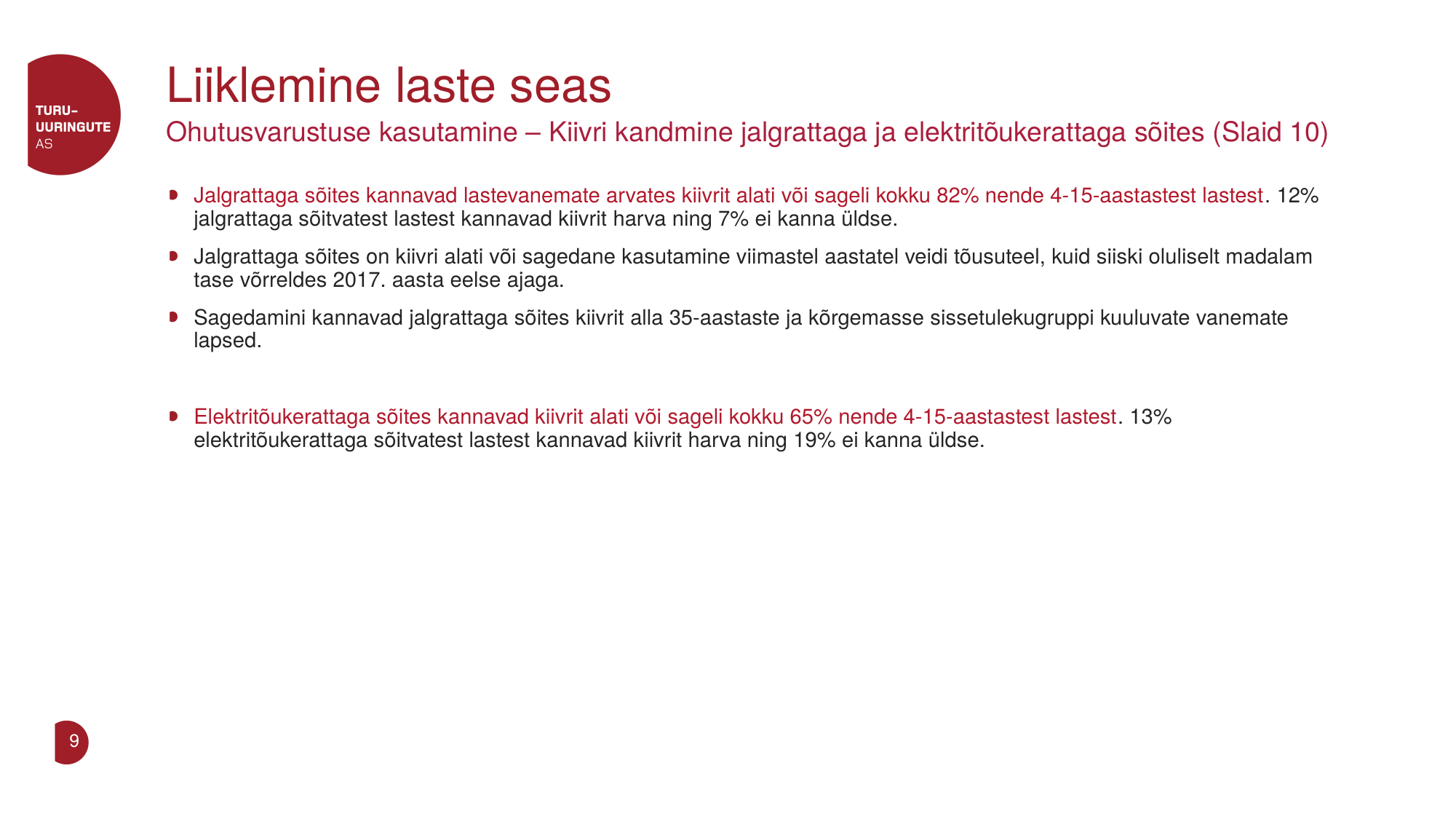

# Liiklemine laste seas
Ohutusvarustuse kasutamine – Kiivri kandmine jalgrattaga ja elektritõukerattaga sõites (Slaid 10)
Jalgrattaga sõites kannavad lastevanemate arvates kiivrit alati või sageli kokku 82% nende 4-15-aastastest lastest. 12% jalgrattaga sõitvatest lastest kannavad kiivrit harva ning 7% ei kanna üldse.
Jalgrattaga sõites on kiivri alati või sagedane kasutamine viimastel aastatel veidi tõusuteel, kuid siiski oluliselt madalam tase võrreldes 2017. aasta eelse ajaga.
Sagedamini kannavad jalgrattaga sõites kiivrit alla 35-aastaste ja kõrgemasse sissetulekugruppi kuuluvate vanemate lapsed.

Elektritõukerattaga sõites kannavad kiivrit alati või sageli kokku 65% nende 4-15-aastastest lastest. 13% elektritõukerattaga sõitvatest lastest kannavad kiivrit harva ning 19% ei kanna üldse.